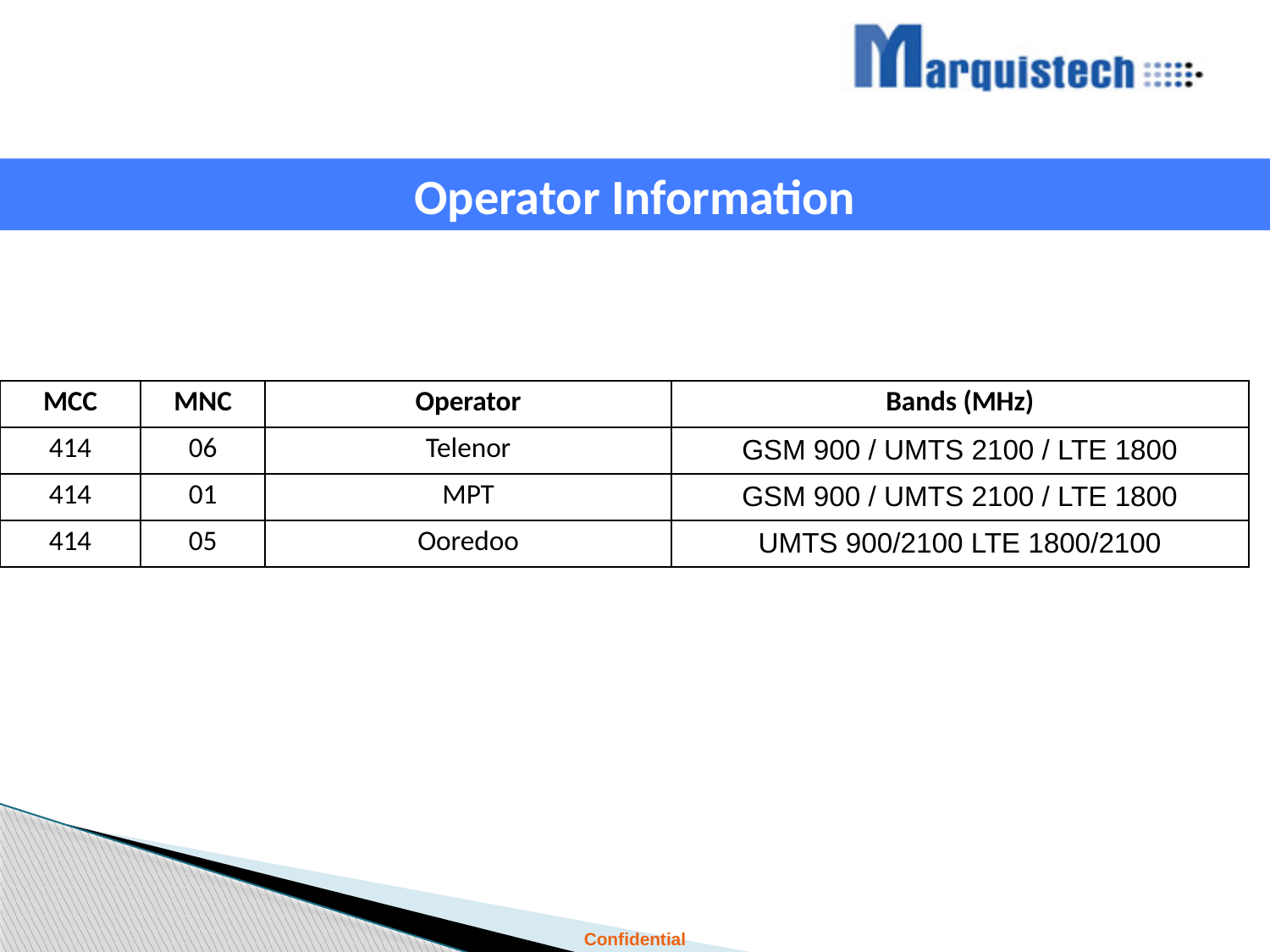

Operator Information

| MCC | MNC | Operator | Bands (MHz) |
| --- | --- | --- | --- |
| 414 | 06 | Telenor | GSM 900 / UMTS 2100 / LTE 1800 |
| 414 | 01 | MPT | GSM 900 / UMTS 2100 / LTE 1800 |
| 414 | 05 | Ooredoo | UMTS 900/2100 LTE 1800/2100 |